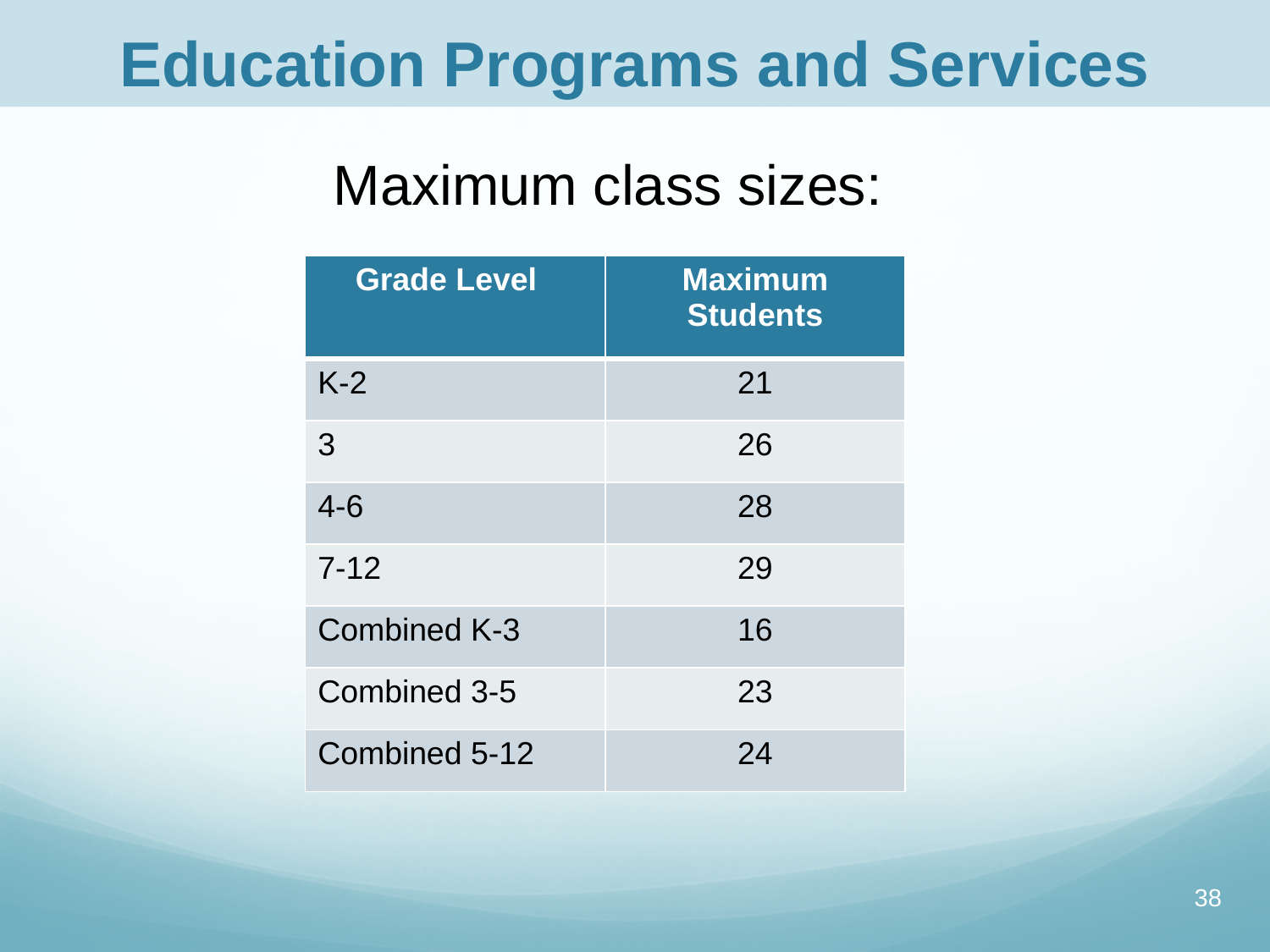

Education Programs and Services
# Maximum class sizes:
| Grade Level | Maximum Students |
| --- | --- |
| K-2 | 21 |
| 3 | 26 |
| 4-6 | 28 |
| 7-12 | 29 |
| Combined K-3 | 16 |
| Combined 3-5 | 23 |
| Combined 5-12 | 24 |
38